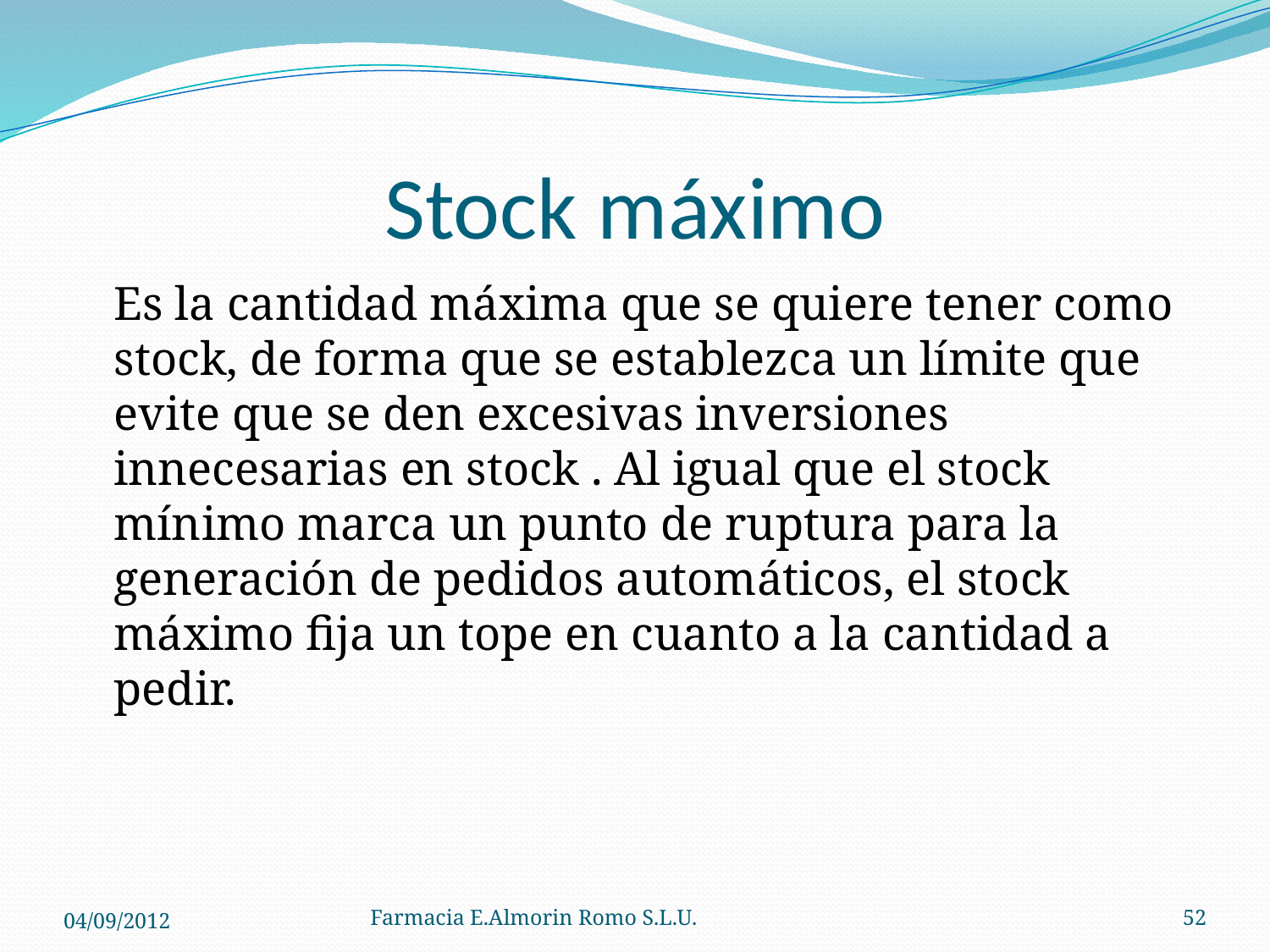

# Stock máximo
	Es la cantidad máxima que se quiere tener como stock, de forma que se establezca un límite que evite que se den excesivas inversiones innecesarias en stock . Al igual que el stock mínimo marca un punto de ruptura para la generación de pedidos automáticos, el stock máximo fija un tope en cuanto a la cantidad a pedir.
04/09/2012
Farmacia E.Almorin Romo S.L.U.
52